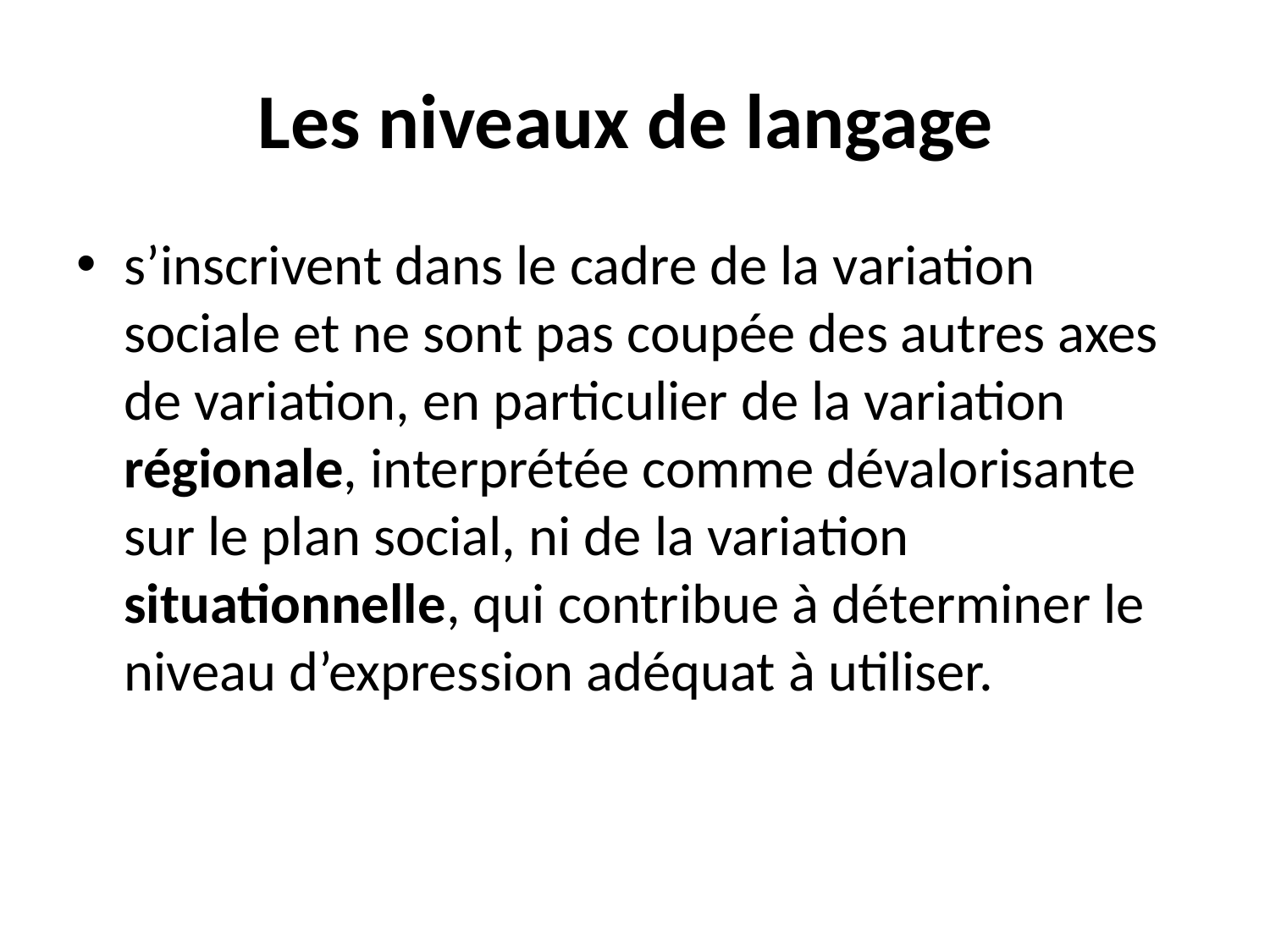

# Les niveaux de langage
s’inscrivent dans le cadre de la variation sociale et ne sont pas coupée des autres axes de variation, en particulier de la variation régionale, interprétée comme dévalorisante sur le plan social, ni de la variation situationnelle, qui contribue à déterminer le niveau d’expression adéquat à utiliser.